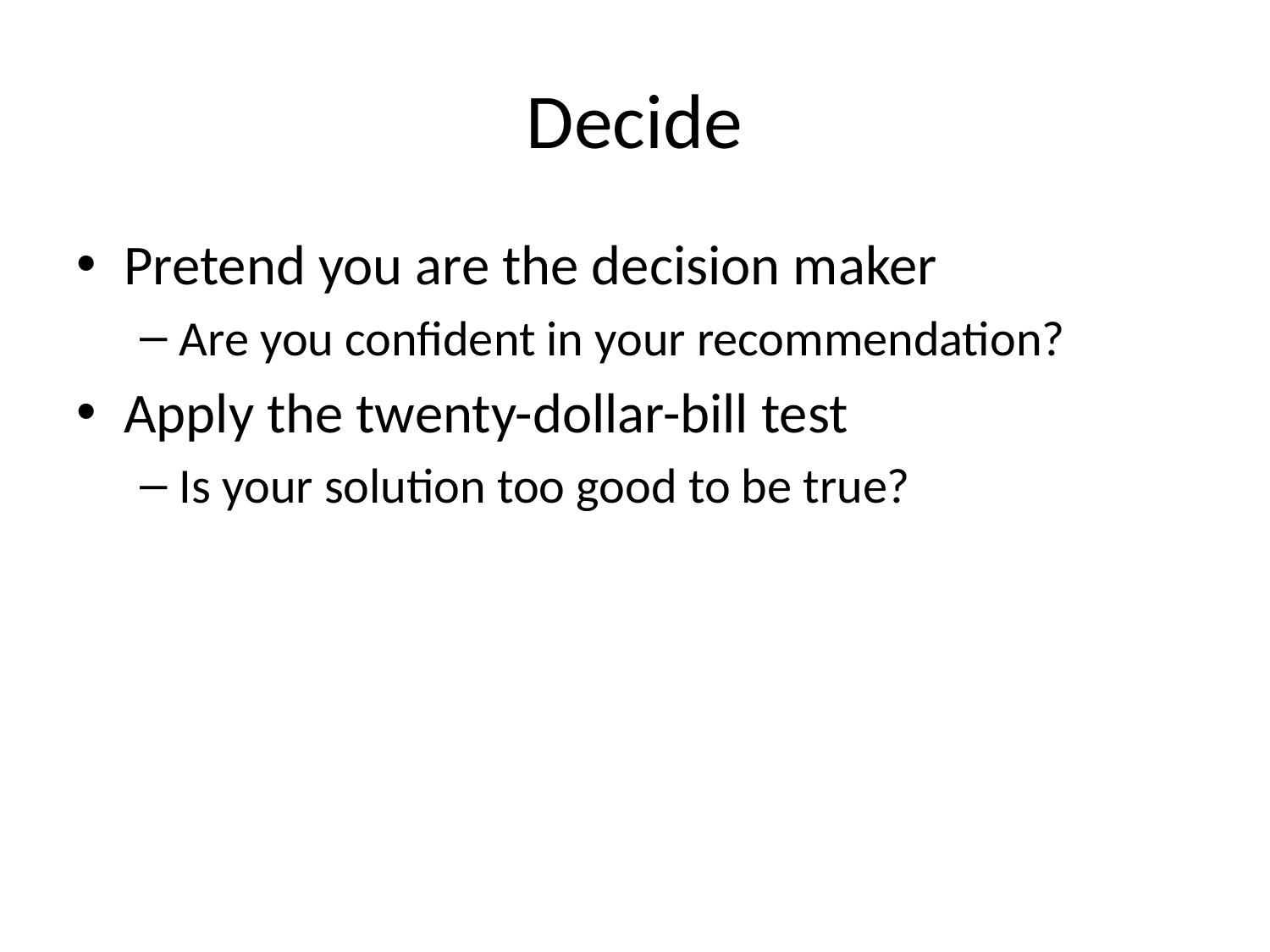

# Decide
Pretend you are the decision maker
Are you confident in your recommendation?
Apply the twenty-dollar-bill test
Is your solution too good to be true?